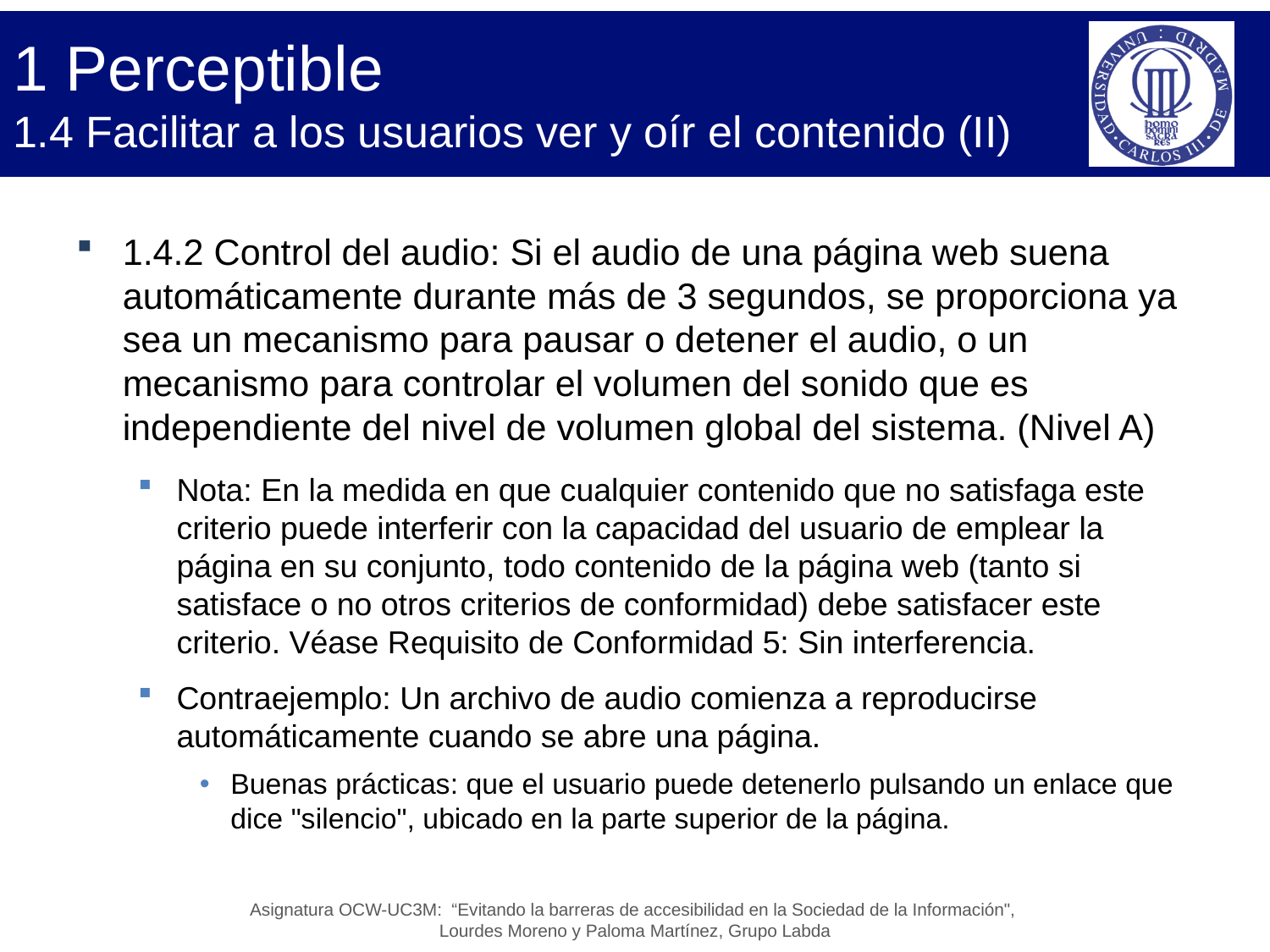

# 1 Perceptible 1.4 Facilitar a los usuarios ver y oír el contenido (II)
1.4.2 Control del audio: Si el audio de una página web suena automáticamente durante más de 3 segundos, se proporciona ya sea un mecanismo para pausar o detener el audio, o un mecanismo para controlar el volumen del sonido que es independiente del nivel de volumen global del sistema. (Nivel A)
Nota: En la medida en que cualquier contenido que no satisfaga este criterio puede interferir con la capacidad del usuario de emplear la página en su conjunto, todo contenido de la página web (tanto si satisface o no otros criterios de conformidad) debe satisfacer este criterio. Véase Requisito de Conformidad 5: Sin interferencia.
Contraejemplo: Un archivo de audio comienza a reproducirse automáticamente cuando se abre una página.
Buenas prácticas: que el usuario puede detenerlo pulsando un enlace que dice "silencio", ubicado en la parte superior de la página.
Asignatura OCW-UC3M:  “Evitando la barreras de accesibilidad en la Sociedad de la Información",
Lourdes Moreno y Paloma Martínez, Grupo Labda